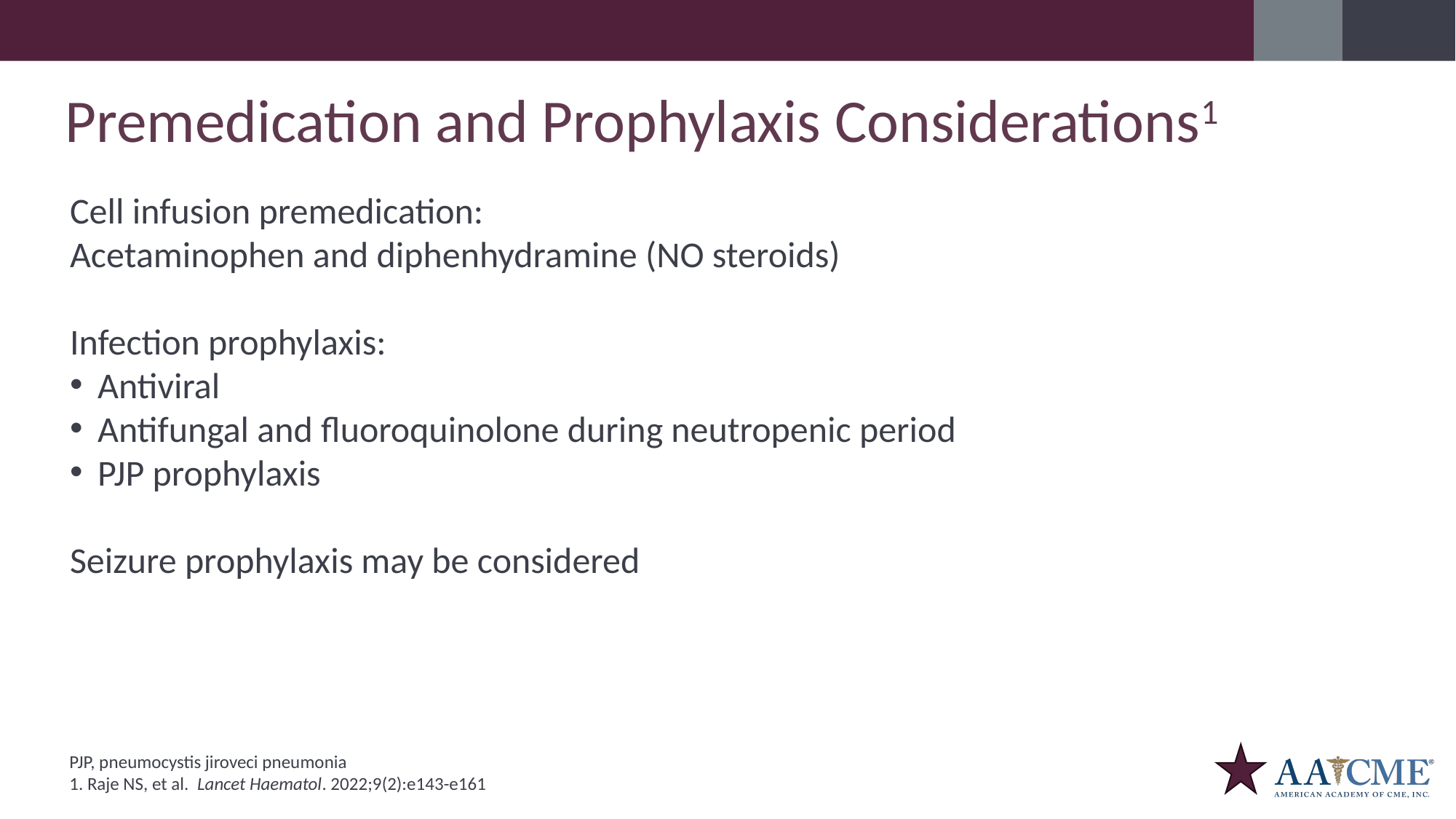

Premedication and Prophylaxis Considerations1
Cell infusion premedication:
Acetaminophen and diphenhydramine (NO steroids)

Infection prophylaxis:
Antiviral
Antifungal and fluoroquinolone during neutropenic period
PJP prophylaxis

Seizure prophylaxis may be considered

PJP, pneumocystis jiroveci pneumonia
1. Raje NS, et al.  Lancet Haematol. 2022;9(2):e143-e161